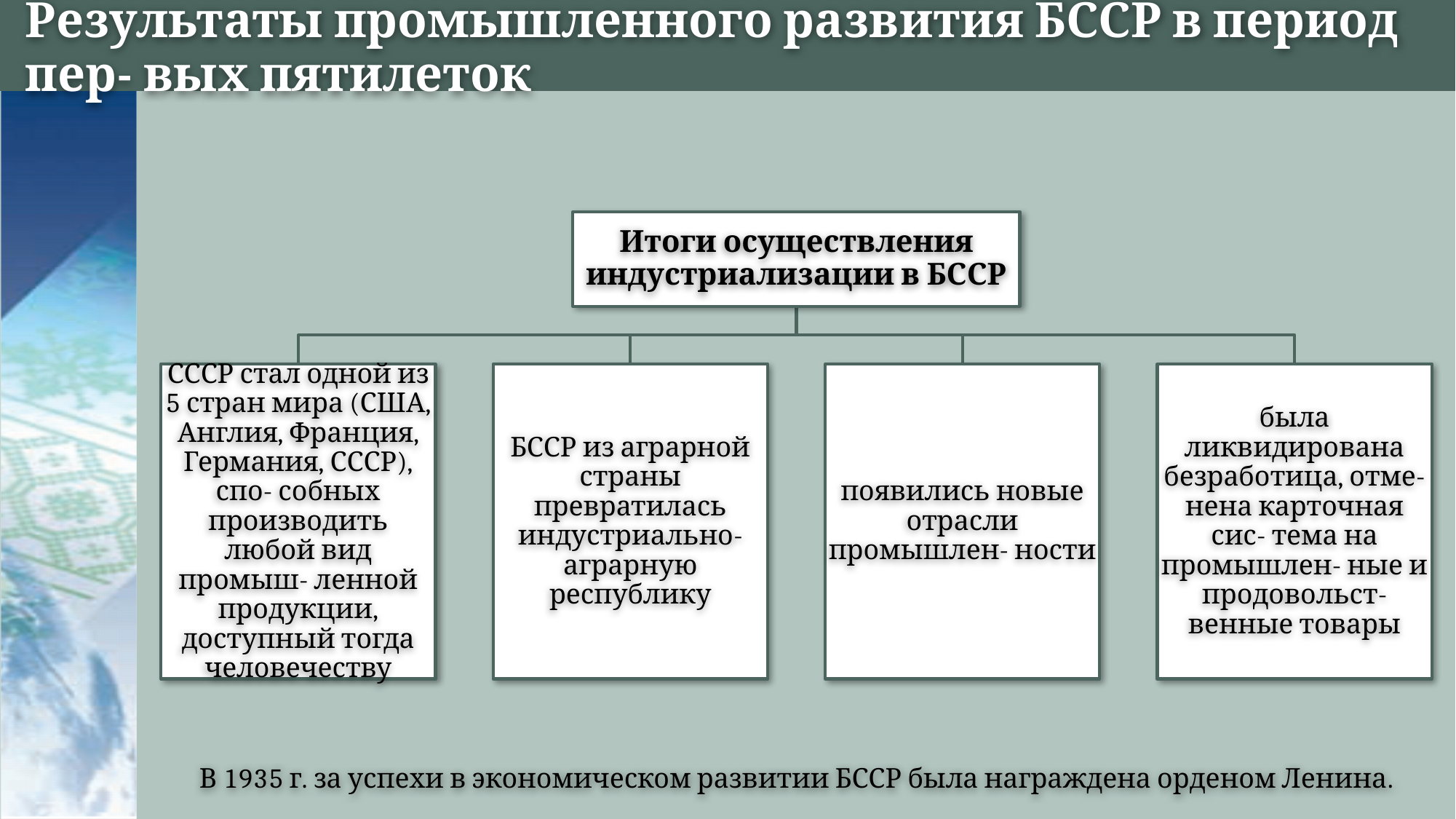

# Результаты промышленного развития БССР в период пер- вых пятилеток

Итоги осуществления индустриализации в БССР

СССР стал одной из 5 стран мира (США, Англия, Франция, Германия, СССР), спо- собных производить любой вид промыш- ленной продукции, доступный тогда человечеству

БССР из аграрной страны превратилась индустриально- аграрную республику

появились новые отрасли промышлен- ности

была ликвидирована безработица, отме- нена карточная сис- тема на промышлен- ные и продовольст- венные товары
В 1935 г. за успехи в экономическом развитии БССР была награждена орденом Ленина.